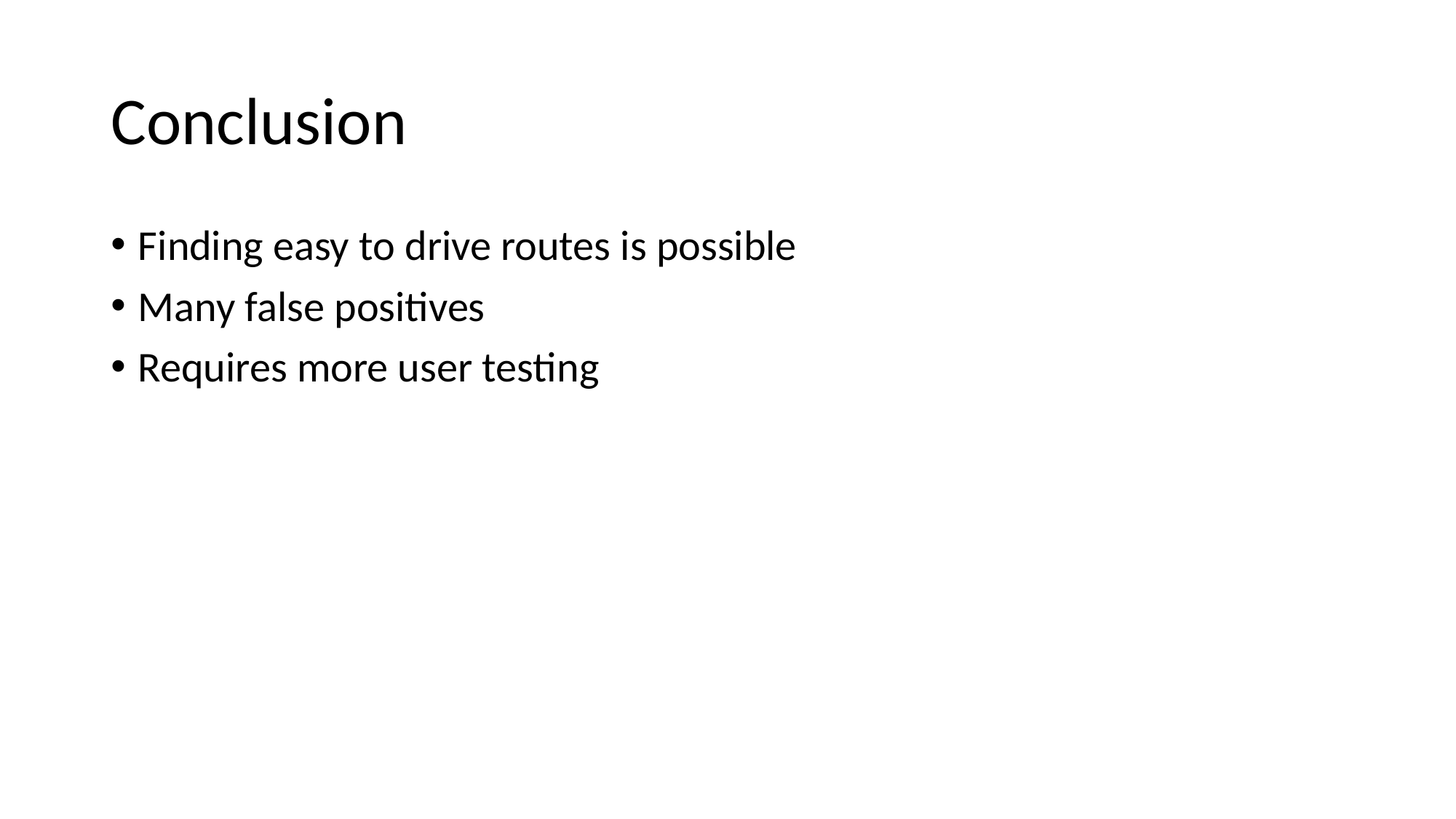

# Conclusion
Finding easy to drive routes is possible
Many false positives
Requires more user testing